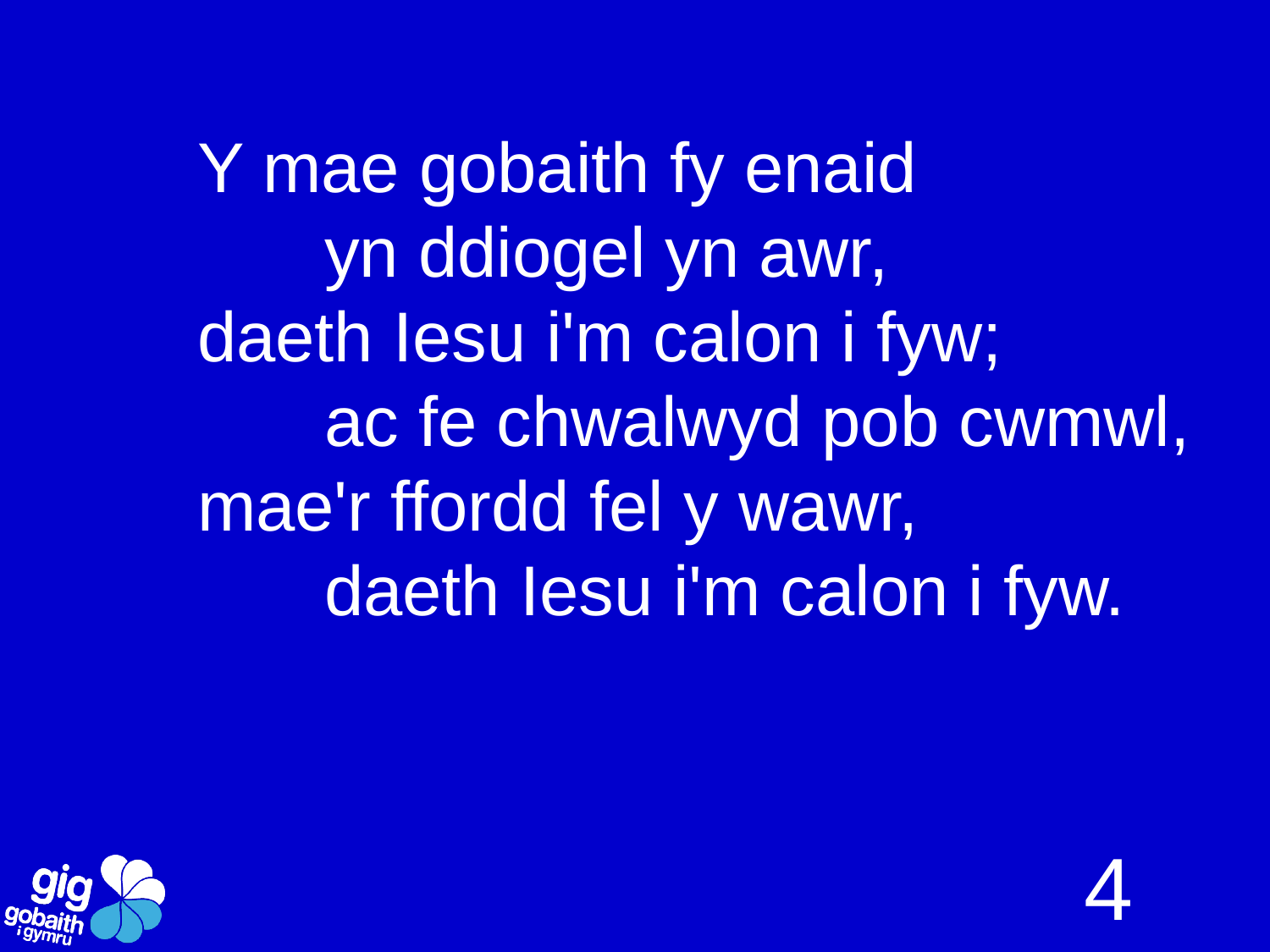

Y mae gobaith fy enaid
	yn ddiogel yn awr,
daeth Iesu i'm calon i fyw;
	ac fe chwalwyd pob cwmwl, mae'r ffordd fel y wawr,
	daeth Iesu i'm calon i fyw.

4